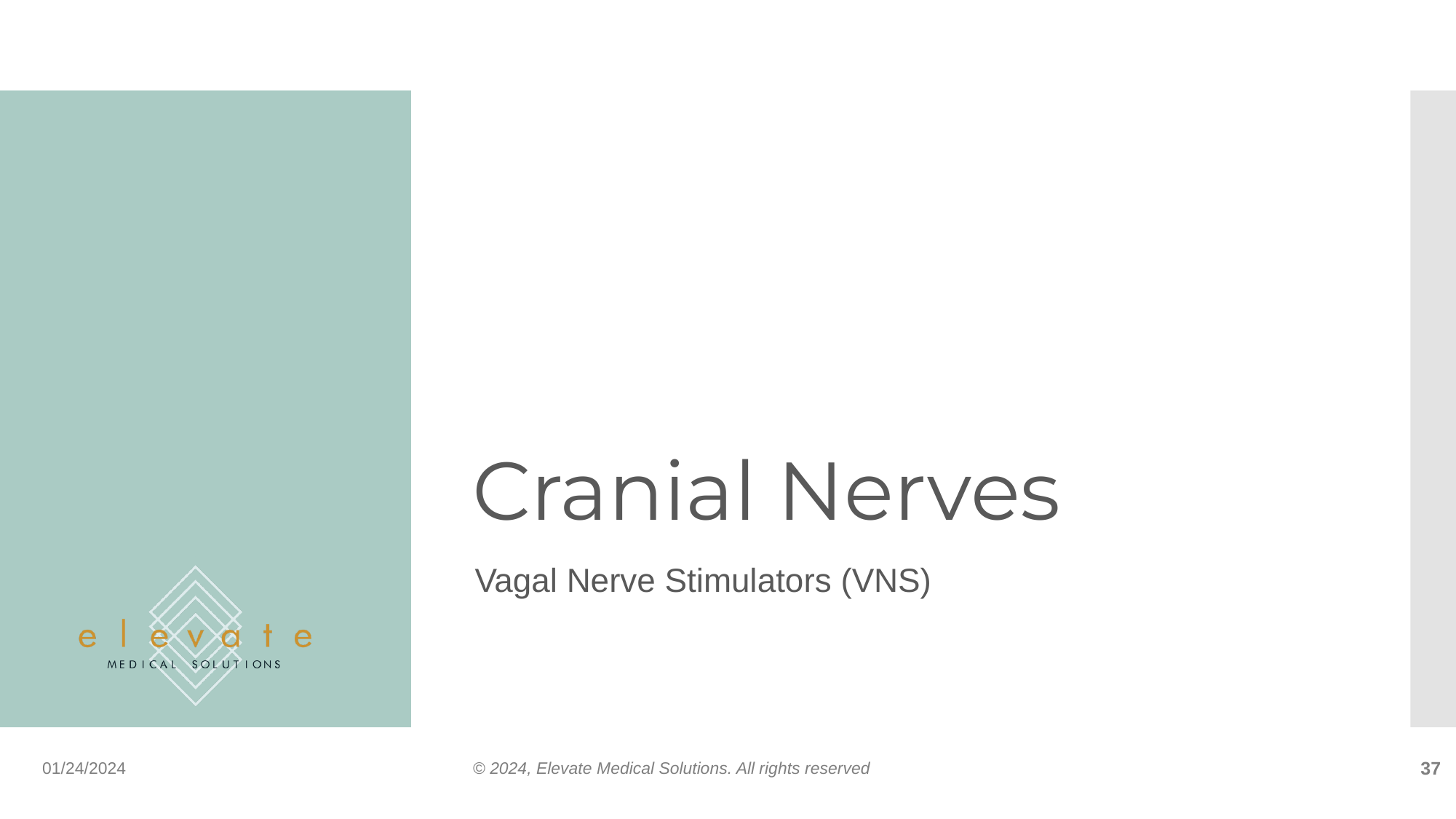

# Cranial Nerves
Vagal Nerve Stimulators (VNS)
01/24/2024
© 2024, Elevate Medical Solutions. All rights reserved
37